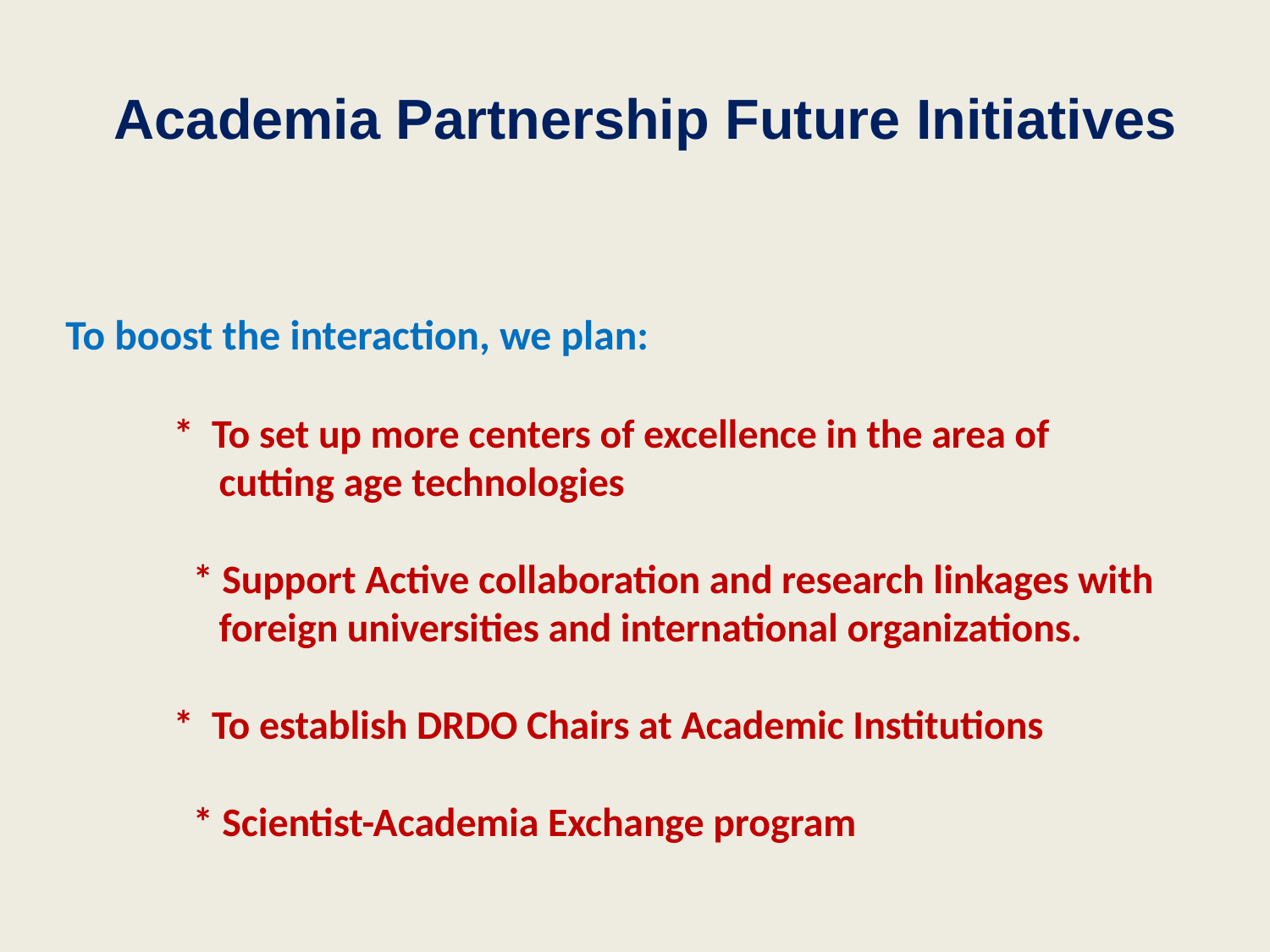

Academia Partnership Future Initiatives
# To boost the interaction, we plan: *  To set up more centers of excellence in the area of cutting age technologies * Support Active collaboration and research linkages with 	     foreign universities and international organizations. *  To establish DRDO Chairs at Academic Institutions * Scientist-Academia Exchange program